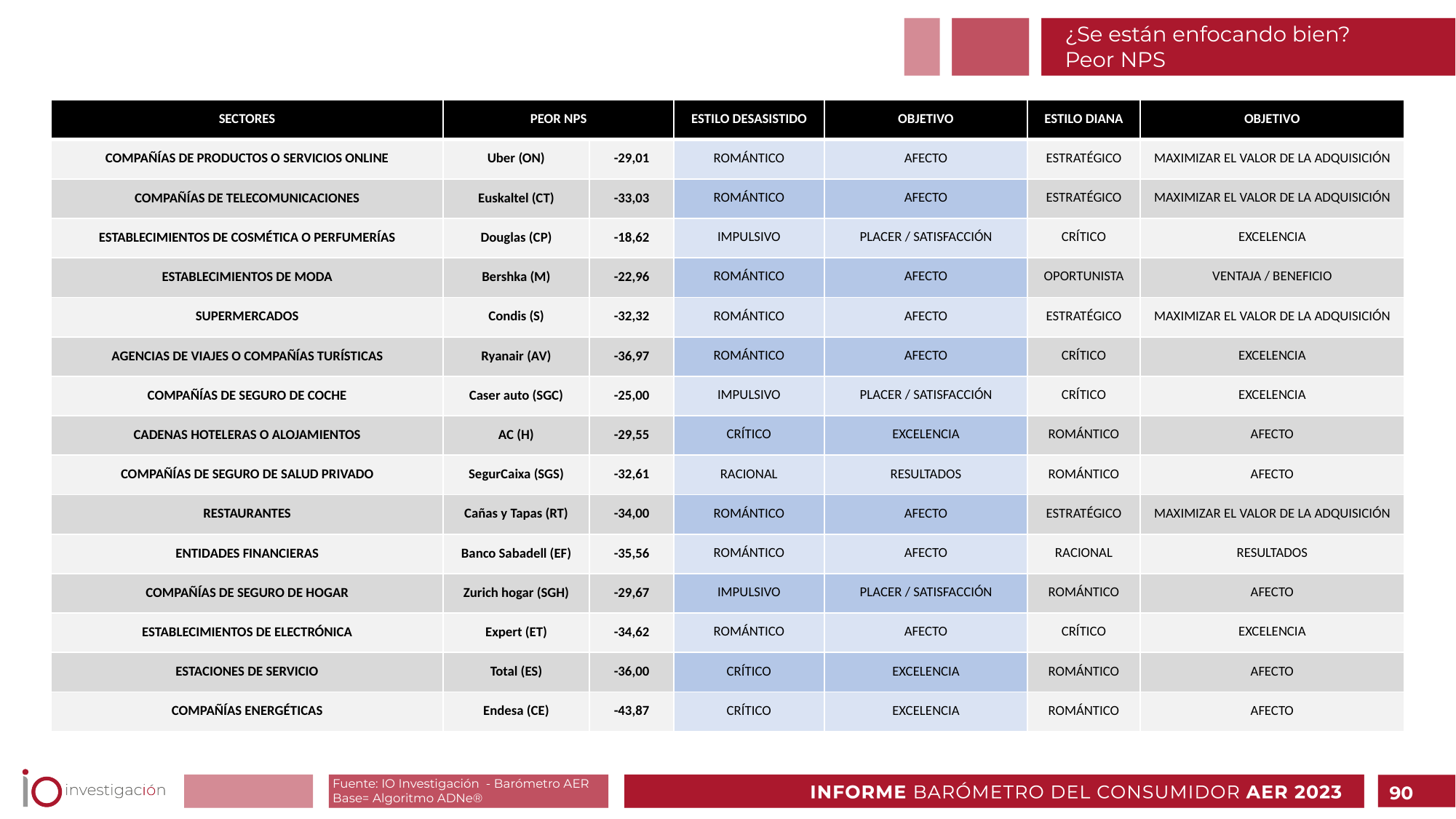

¿Se están enfocando bien?
Peor NPS
| SECTORES | PEOR NPS |  | ESTILO DESASISTIDO | OBJETIVO | ESTILO DIANA | OBJETIVO |
| --- | --- | --- | --- | --- | --- | --- |
| COMPAÑÍAS DE PRODUCTOS O SERVICIOS ONLINE | Uber (ON) | -29,01 | ROMÁNTICO | AFECTO | ESTRATÉGICO | MAXIMIZAR EL VALOR DE LA ADQUISICIÓN |
| COMPAÑÍAS DE TELECOMUNICACIONES | Euskaltel (CT) | -33,03 | ROMÁNTICO | AFECTO | ESTRATÉGICO | MAXIMIZAR EL VALOR DE LA ADQUISICIÓN |
| ESTABLECIMIENTOS DE COSMÉTICA O PERFUMERÍAS | Douglas (CP) | -18,62 | IMPULSIVO | PLACER / SATISFACCIÓN | CRÍTICO | EXCELENCIA |
| ESTABLECIMIENTOS DE MODA | Bershka (M) | -22,96 | ROMÁNTICO | AFECTO | OPORTUNISTA | VENTAJA / BENEFICIO |
| SUPERMERCADOS | Condis (S) | -32,32 | ROMÁNTICO | AFECTO | ESTRATÉGICO | MAXIMIZAR EL VALOR DE LA ADQUISICIÓN |
| AGENCIAS DE VIAJES O COMPAÑÍAS TURÍSTICAS | Ryanair (AV) | -36,97 | ROMÁNTICO | AFECTO | CRÍTICO | EXCELENCIA |
| COMPAÑÍAS DE SEGURO DE COCHE | Caser auto (SGC) | -25,00 | IMPULSIVO | PLACER / SATISFACCIÓN | CRÍTICO | EXCELENCIA |
| CADENAS HOTELERAS O ALOJAMIENTOS | AC (H) | -29,55 | CRÍTICO | EXCELENCIA | ROMÁNTICO | AFECTO |
| COMPAÑÍAS DE SEGURO DE SALUD PRIVADO | SegurCaixa (SGS) | -32,61 | RACIONAL | RESULTADOS | ROMÁNTICO | AFECTO |
| RESTAURANTES | Cañas y Tapas (RT) | -34,00 | ROMÁNTICO | AFECTO | ESTRATÉGICO | MAXIMIZAR EL VALOR DE LA ADQUISICIÓN |
| ENTIDADES FINANCIERAS | Banco Sabadell (EF) | -35,56 | ROMÁNTICO | AFECTO | RACIONAL | RESULTADOS |
| COMPAÑÍAS DE SEGURO DE HOGAR | Zurich hogar (SGH) | -29,67 | IMPULSIVO | PLACER / SATISFACCIÓN | ROMÁNTICO | AFECTO |
| ESTABLECIMIENTOS DE ELECTRÓNICA | Expert (ET) | -34,62 | ROMÁNTICO | AFECTO | CRÍTICO | EXCELENCIA |
| ESTACIONES DE SERVICIO | Total (ES) | -36,00 | CRÍTICO | EXCELENCIA | ROMÁNTICO | AFECTO |
| COMPAÑÍAS ENERGÉTICAS | Endesa (CE) | -43,87 | CRÍTICO | EXCELENCIA | ROMÁNTICO | AFECTO |
Fuente: IO Investigación  - Barómetro AER
Base= Algoritmo ADNe®
90